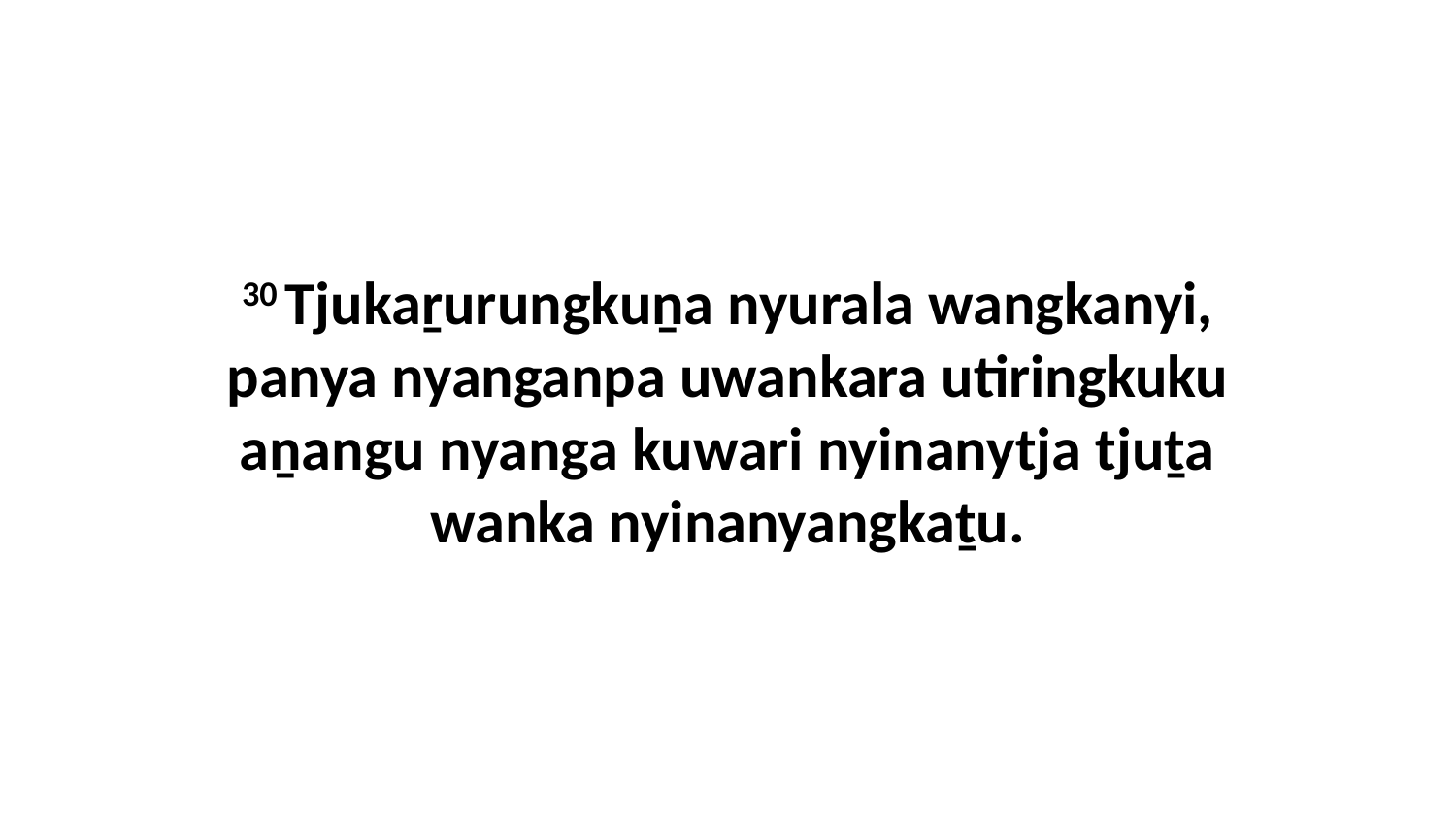

30 Tjukaṟurungkuṉa nyurala wangkanyi, panya nyanganpa uwankara utiringkuku aṉangu nyanga kuwari nyinanytja tjuṯa wanka nyinanyangkaṯu.